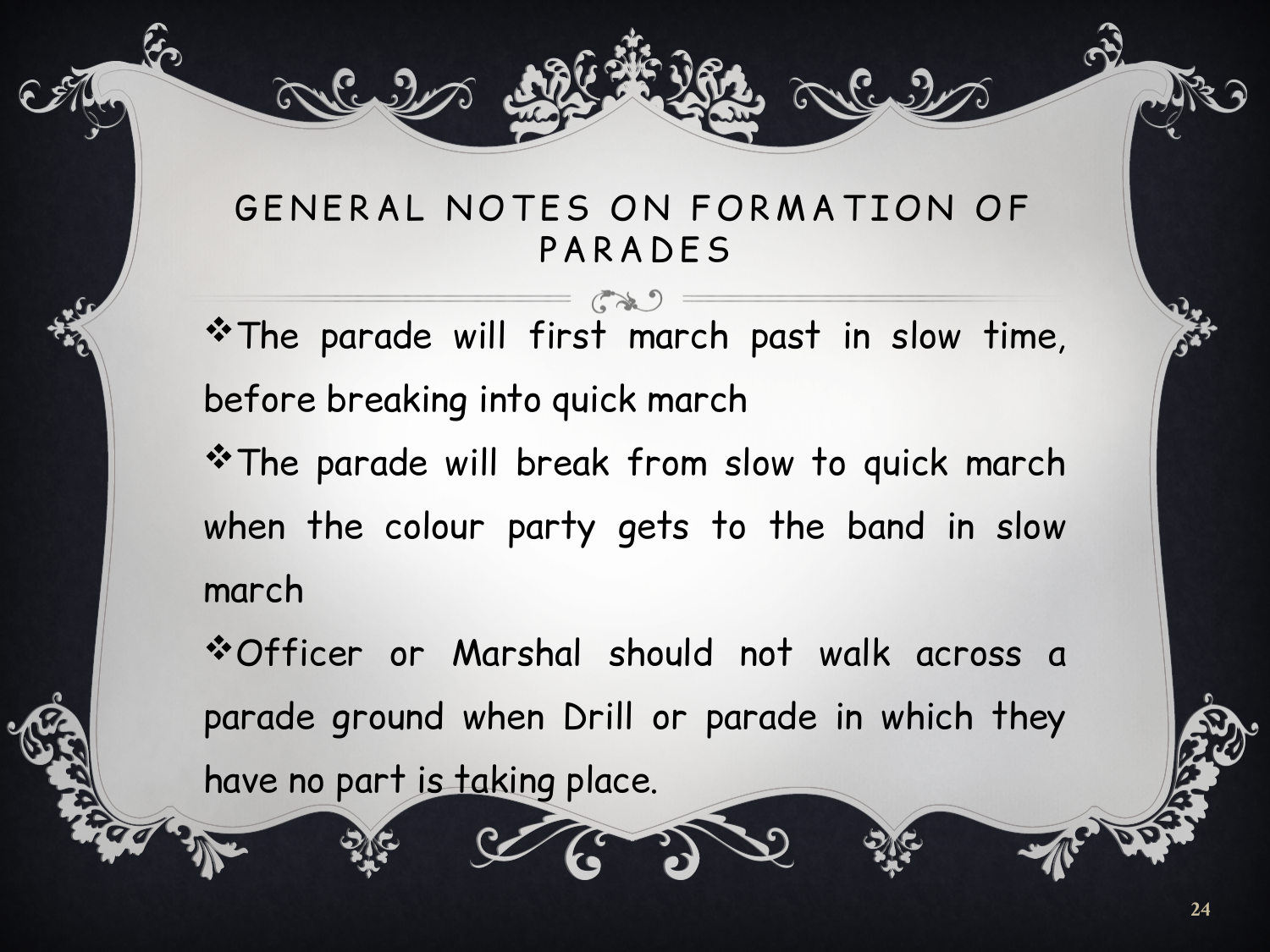

# GENERAL NOTES ON FORMATION OF PARADES
The parade will first march past in slow time, before breaking into quick march
The parade will break from slow to quick march when the colour party gets to the band in slow march
Officer or Marshal should not walk across a parade ground when Drill or parade in which they have no part is taking place.
24